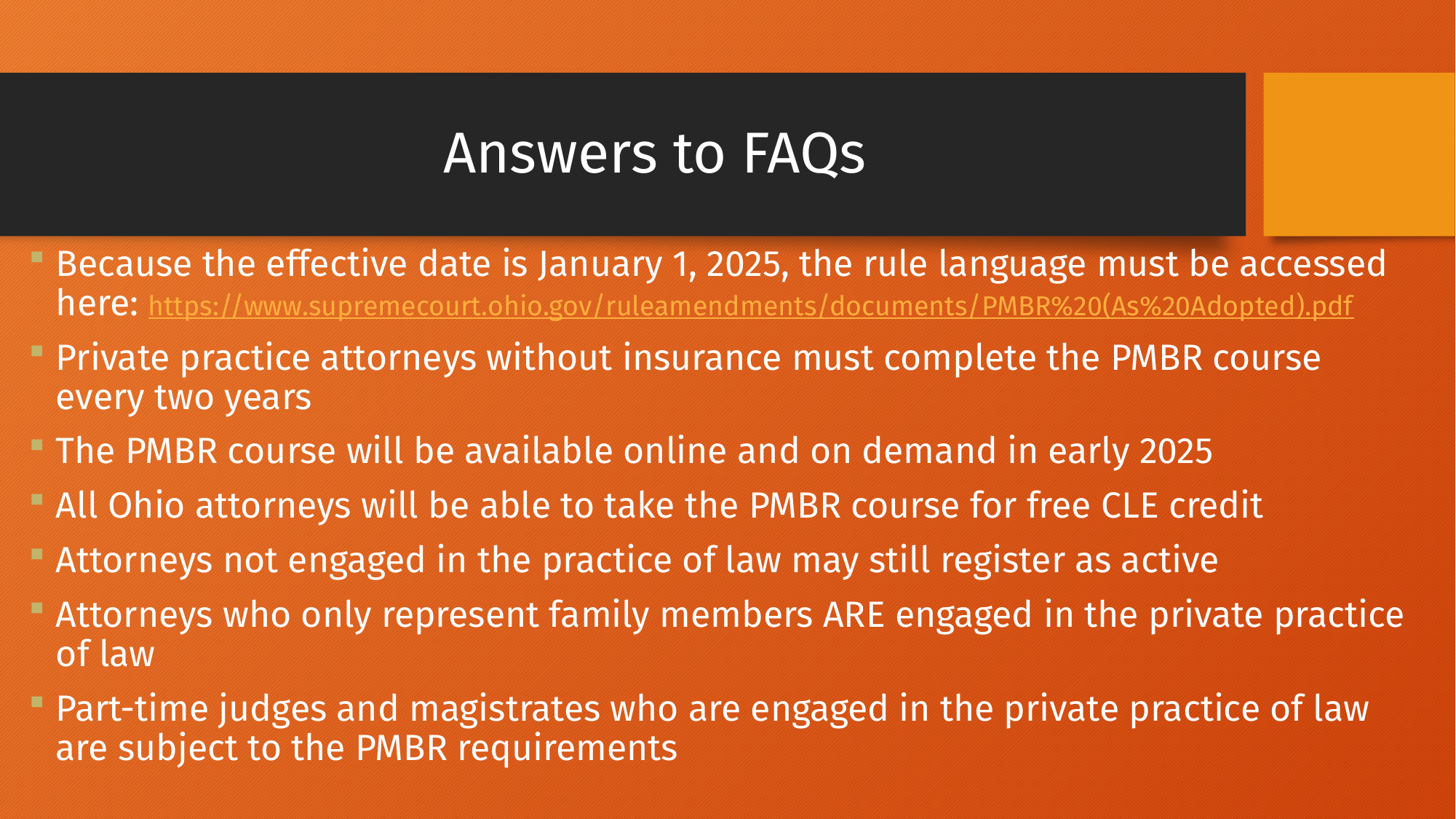

# Answers to FAQs
Because the effective date is January 1, 2025, the rule language must be accessed here: https://www.supremecourt.ohio.gov/ruleamendments/documents/PMBR%20(As%20Adopted).pdf
Private practice attorneys without insurance must complete the PMBR course every two years
The PMBR course will be available online and on demand in early 2025
All Ohio attorneys will be able to take the PMBR course for free CLE credit
Attorneys not engaged in the practice of law may still register as active
Attorneys who only represent family members ARE engaged in the private practice of law
Part-time judges and magistrates who are engaged in the private practice of law are subject to the PMBR requirements